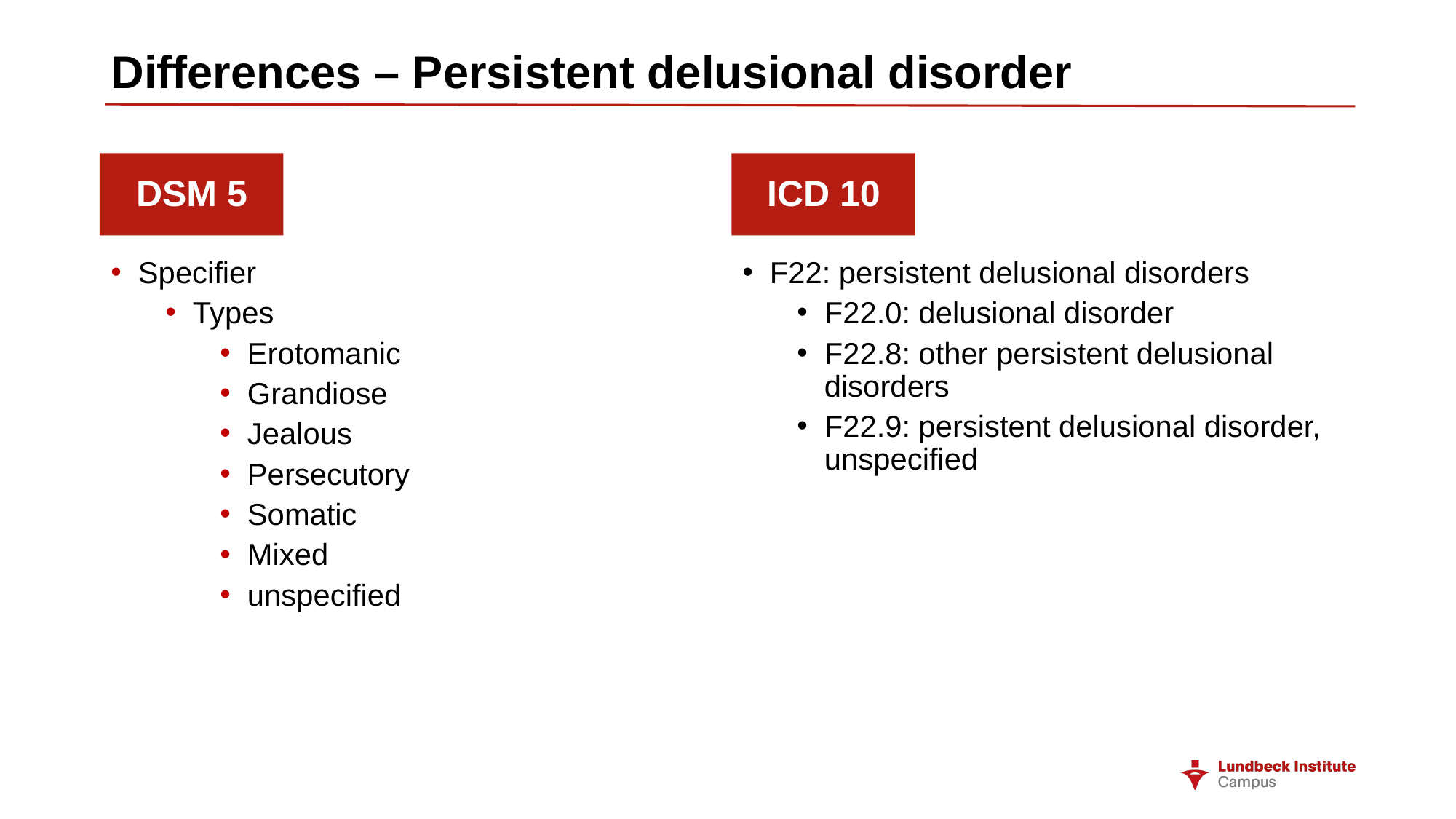

# Differences – Persistent delusional disorder

DSM 5

ICD 10
Specifier
Types
Erotomanic
Grandiose
Jealous
Persecutory
Somatic
Mixed
unspecified
F22: persistent delusional disorders
F22.0: delusional disorder
F22.8: other persistent delusional disorders
F22.9: persistent delusional disorder, unspecified